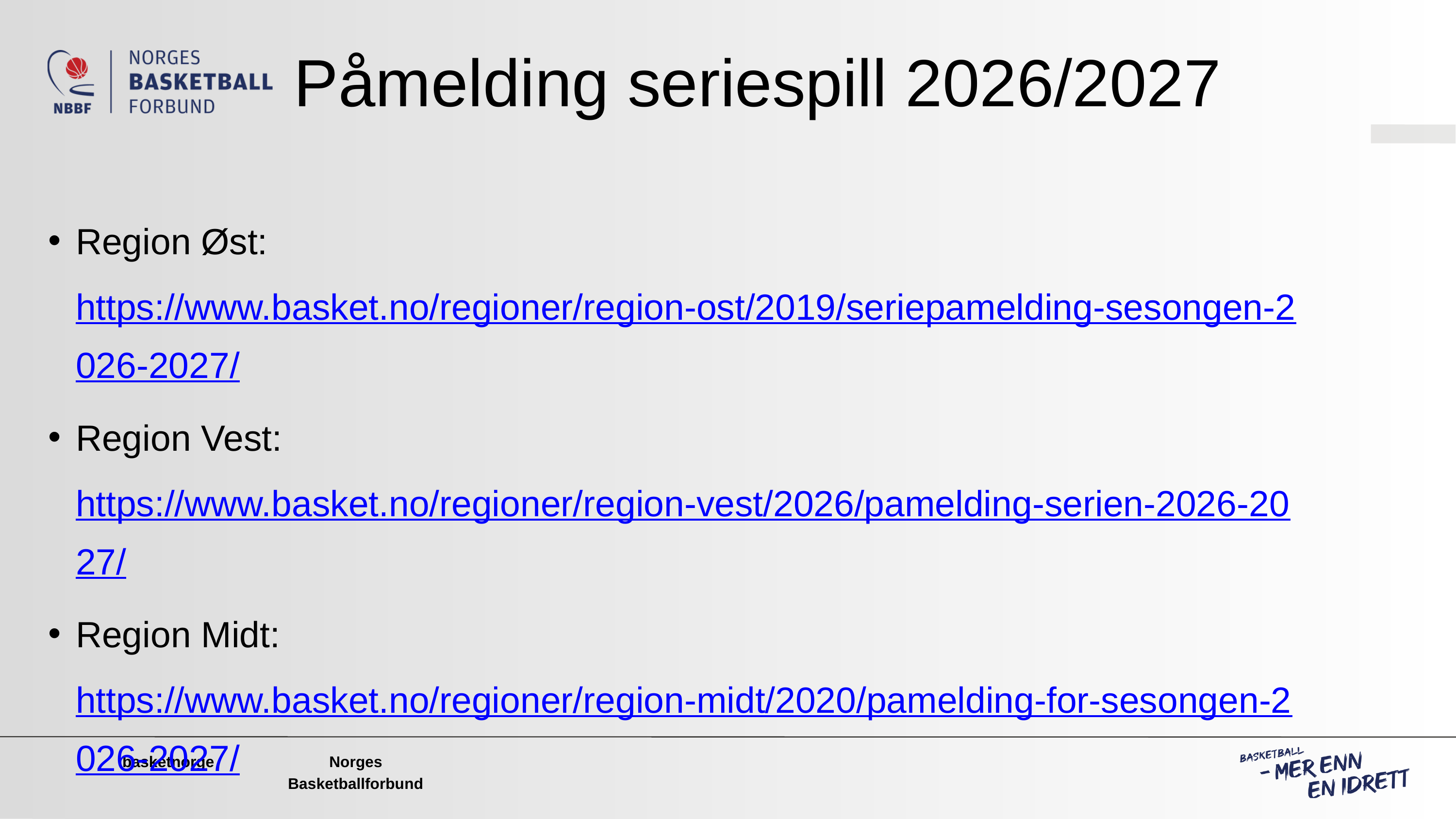

Påmelding seriespill 2026/2027

Region Øst: https://www.basket.no/regioner/region-ost/2019/seriepamelding-sesongen-2026-2027/
Region Vest: https://www.basket.no/regioner/region-vest/2026/pamelding-serien-2026-2027/
Region Midt: https://www.basket.no/regioner/region-midt/2020/pamelding-for-sesongen-2026-2027/

basketnorge
Norges Basketballforbund